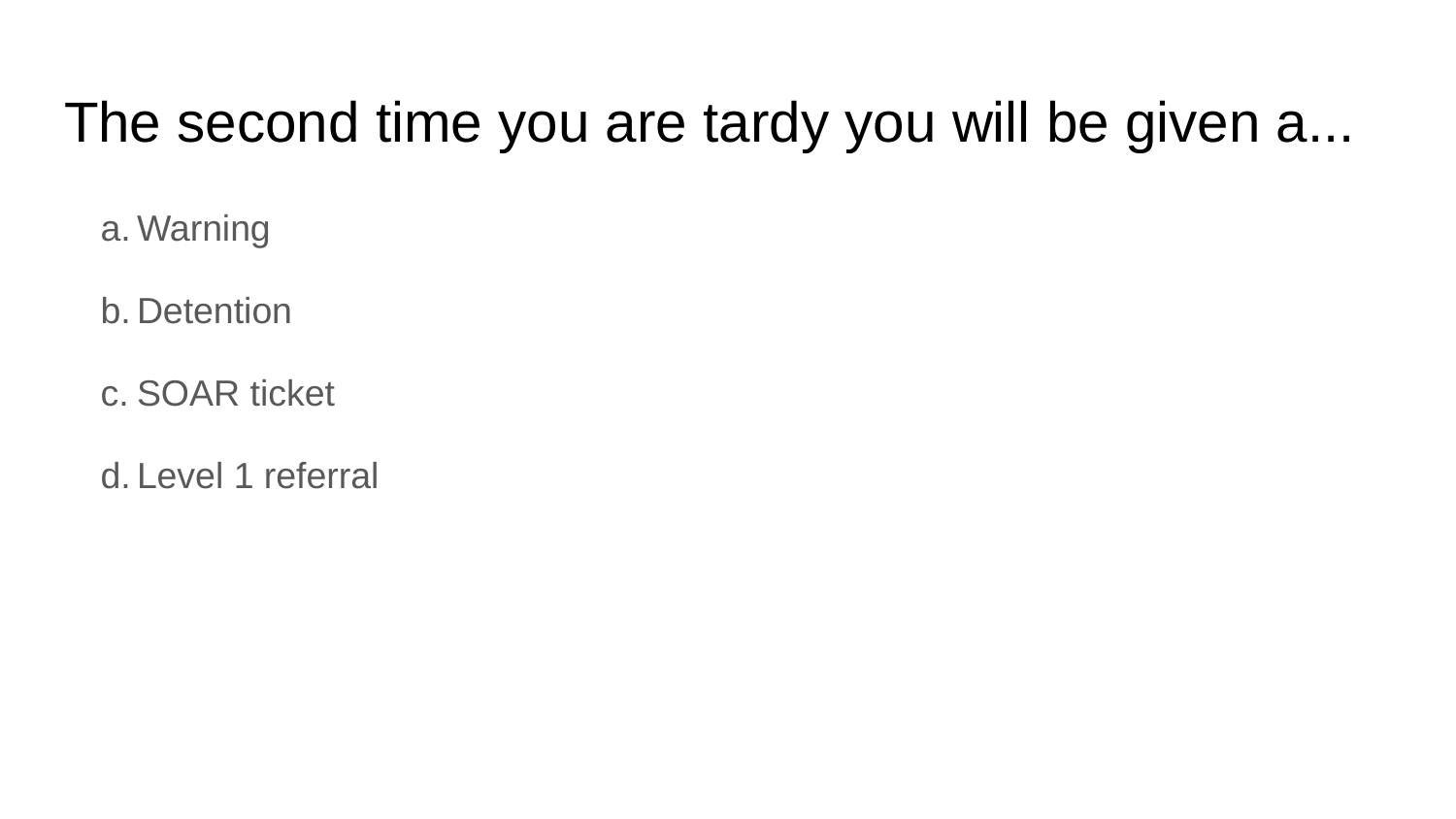

# The second time you are tardy you will be given a...
Warning
Detention
SOAR ticket
Level 1 referral